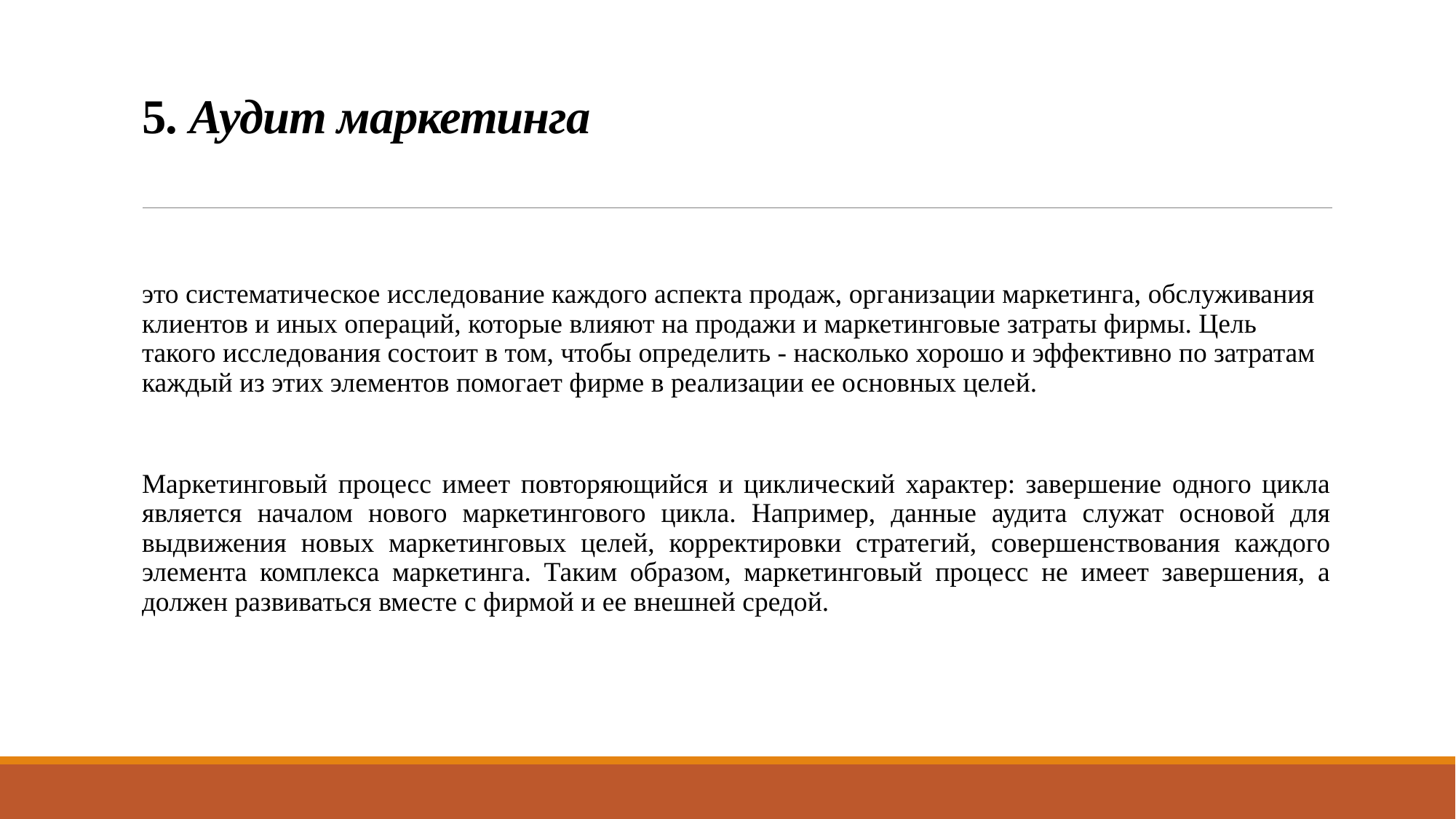

# 5. Аудит маркетинга

это систематическое исследование каждого аспекта продаж, организации маркетинга, обслуживания клиентов и иных операций, которые влияют на продажи и маркетинговые затраты фирмы. Цель такого исследования состоит в том, чтобы определить - насколько хорошо и эффективно по затратам каждый из этих элементов помогает фирме в реализации ее основных целей.

Маркетинговый процесс имеет повторяющийся и циклический характер: завершение одного цикла является началом нового маркетингового цикла. Например, данные аудита служат основой для выдвижения новых маркетинговых целей, корректировки стратегий, совершенствования каждого элемента комплекса маркетинга. Таким образом, маркетинговый процесс не имеет завершения, а должен развиваться вместе с фирмой и ее внешней средой.